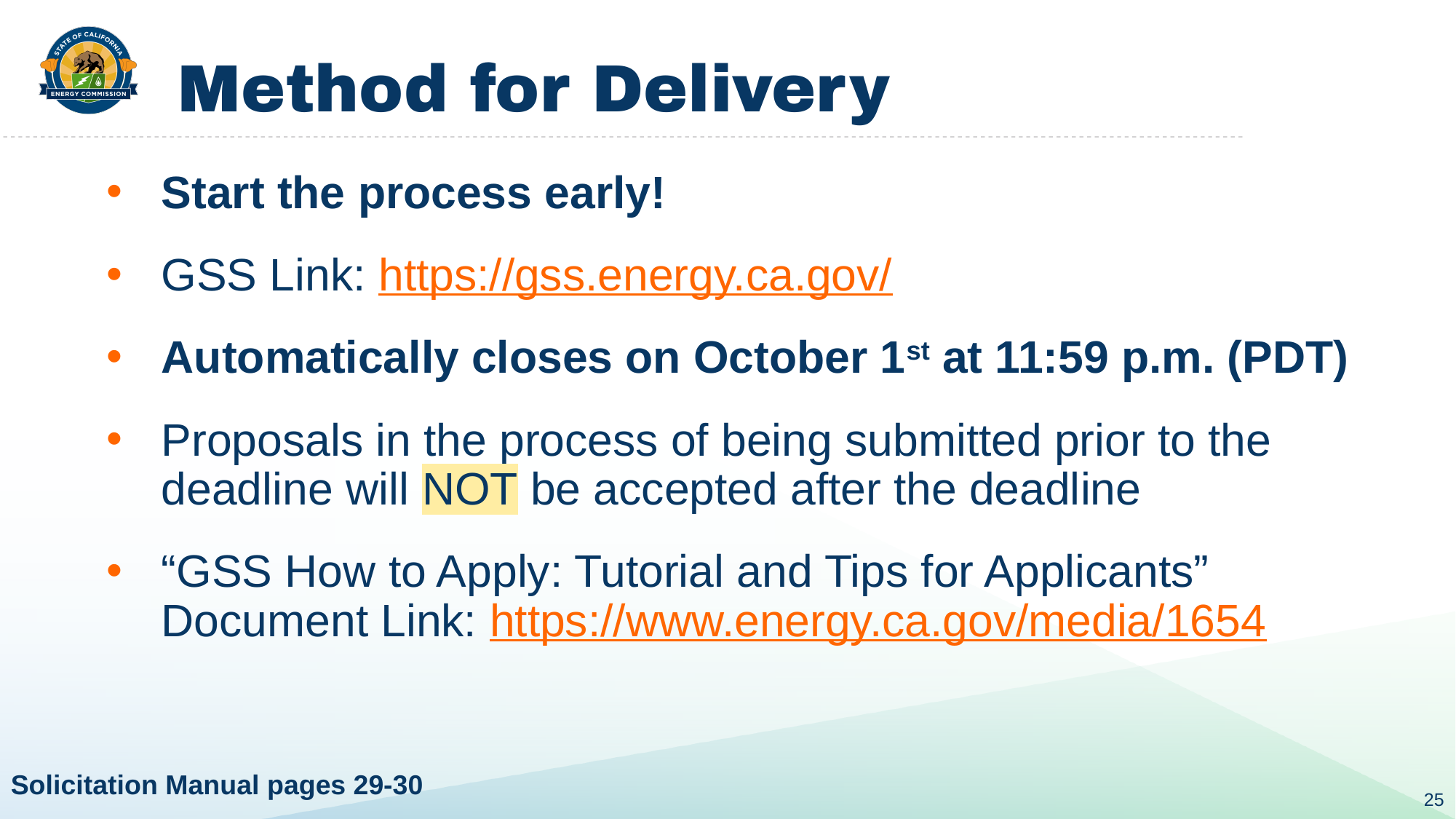

# Method for Delivery
Start the process early!
GSS Link: https://gss.energy.ca.gov/
Automatically closes on October 1st at 11:59 p.m. (PDT)
Proposals in the process of being submitted prior to the deadline will NOT be accepted after the deadline
“GSS How to Apply: Tutorial and Tips for Applicants” Document Link: https://www.energy.ca.gov/media/1654

Solicitation Manual pages 29-30
25